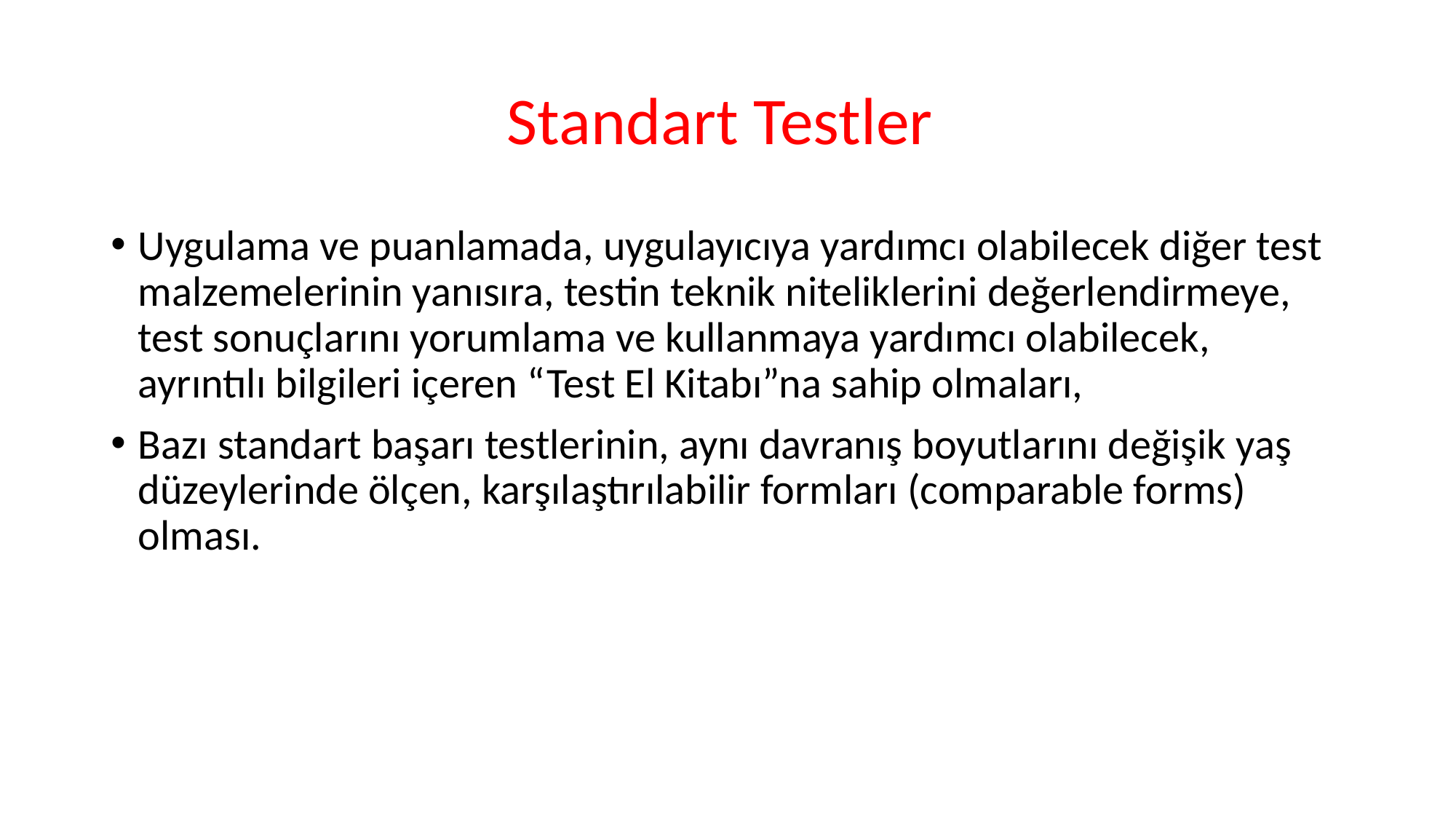

# Standart Testler
Uygulama ve puanlamada, uygulayıcıya yardımcı olabilecek diğer test malzemelerinin yanısıra, testin teknik niteliklerini değerlendirmeye, test sonuçlarını yorumlama ve kullanmaya yardımcı olabilecek, ayrıntılı bilgileri içeren “Test El Kitabı”na sahip olmaları,
Bazı standart başarı testlerinin, aynı davranış boyutlarını değişik yaş düzeylerinde ölçen, karşılaştırılabilir formları (comparable forms) olması.